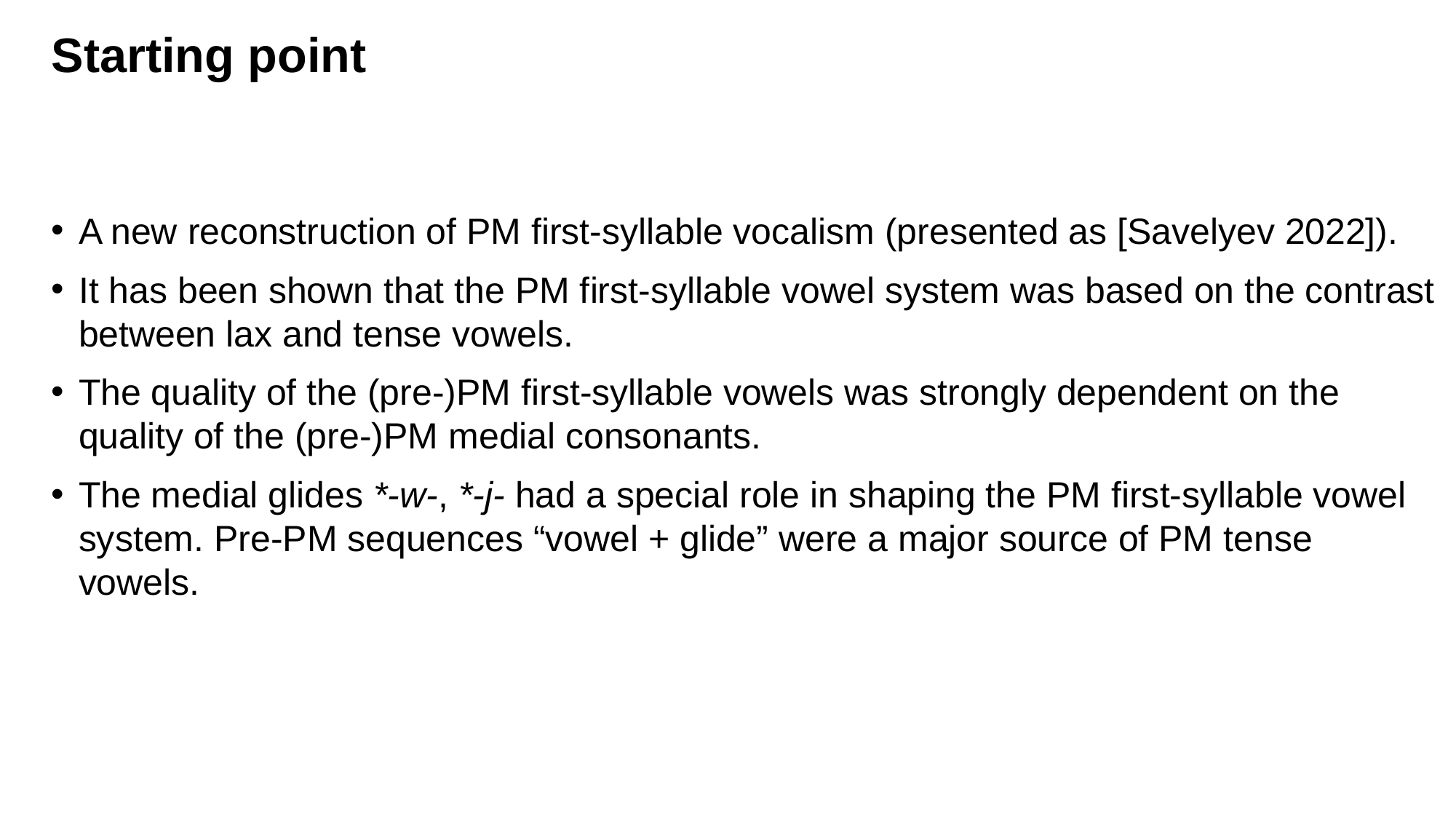

# Starting point
A new reconstruction of PM first-syllable vocalism (presented as [Savelyev 2022]).
It has been shown that the PM first-syllable vowel system was based on the contrast between lax and tense vowels.
The quality of the (pre-)PM first-syllable vowels was strongly dependent on the quality of the (pre-)PM medial consonants.
The medial glides *-w-, *-j- had a special role in shaping the PM first-syllable vowel system. Pre-PM sequences “vowel + glide” were a major source of PM tense vowels.